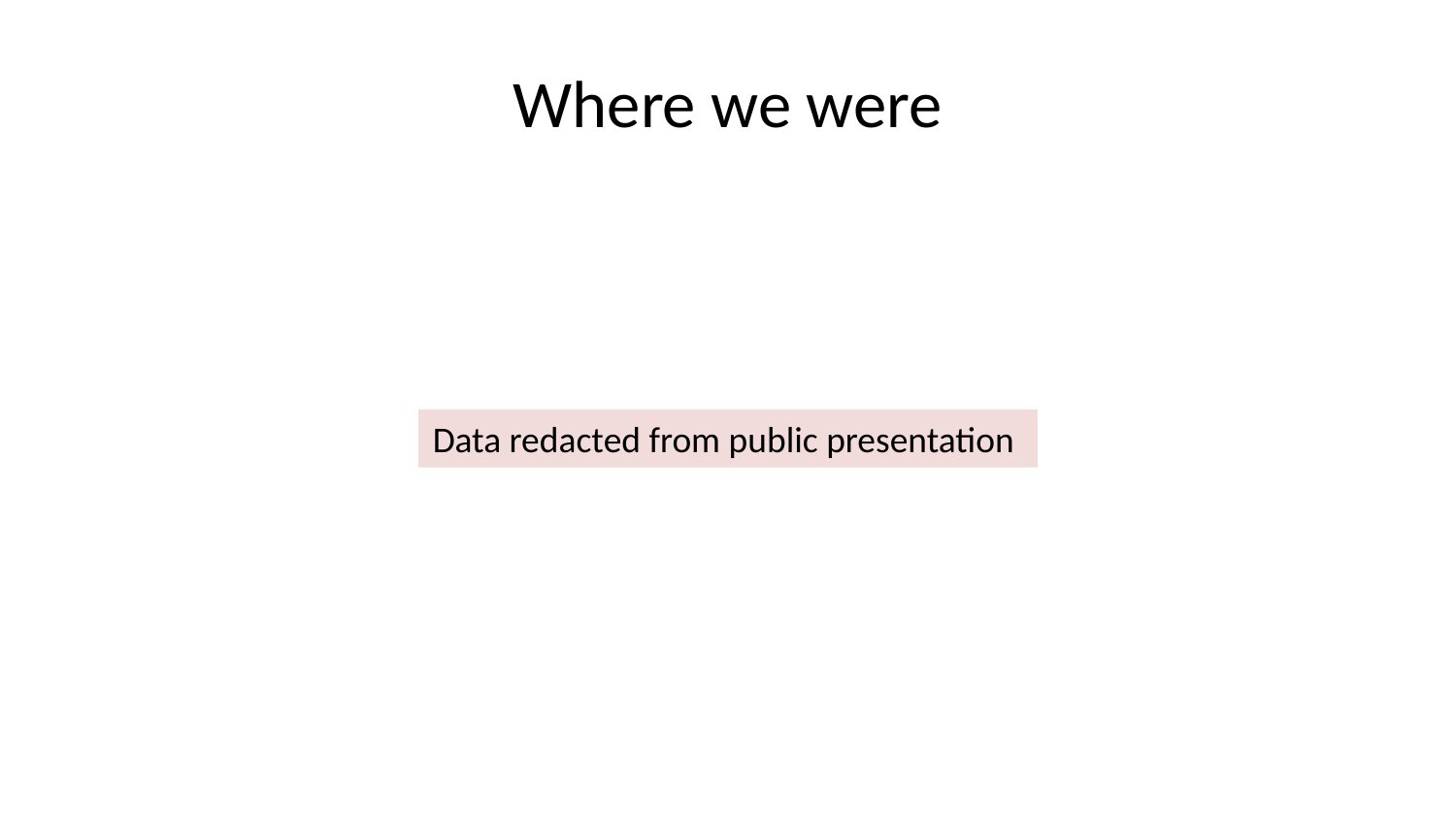

# Where we were
Data redacted from public presentation